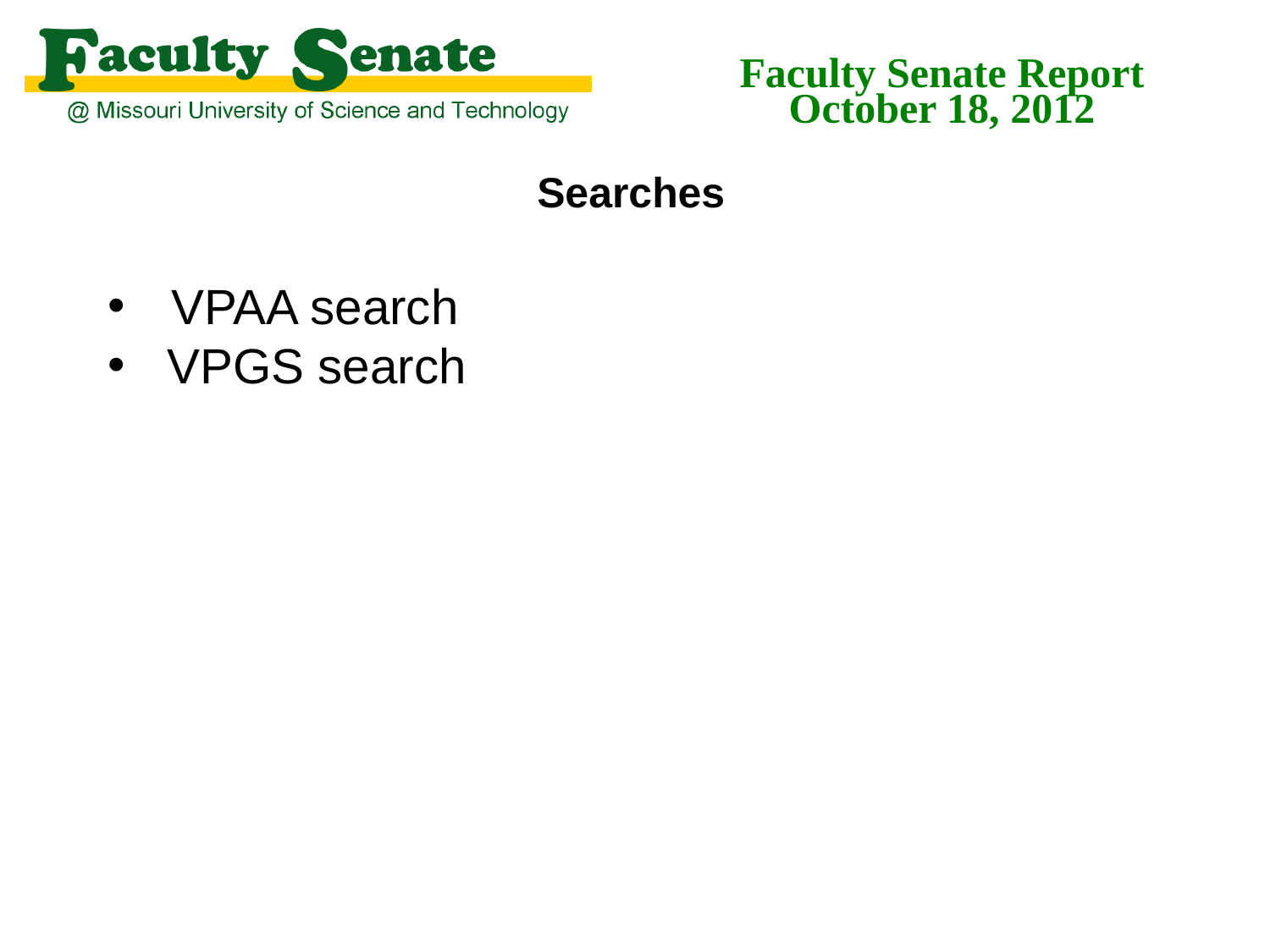

Faculty Senate Report
October 18, 2012
Searches

VPAA search
  VPGS search